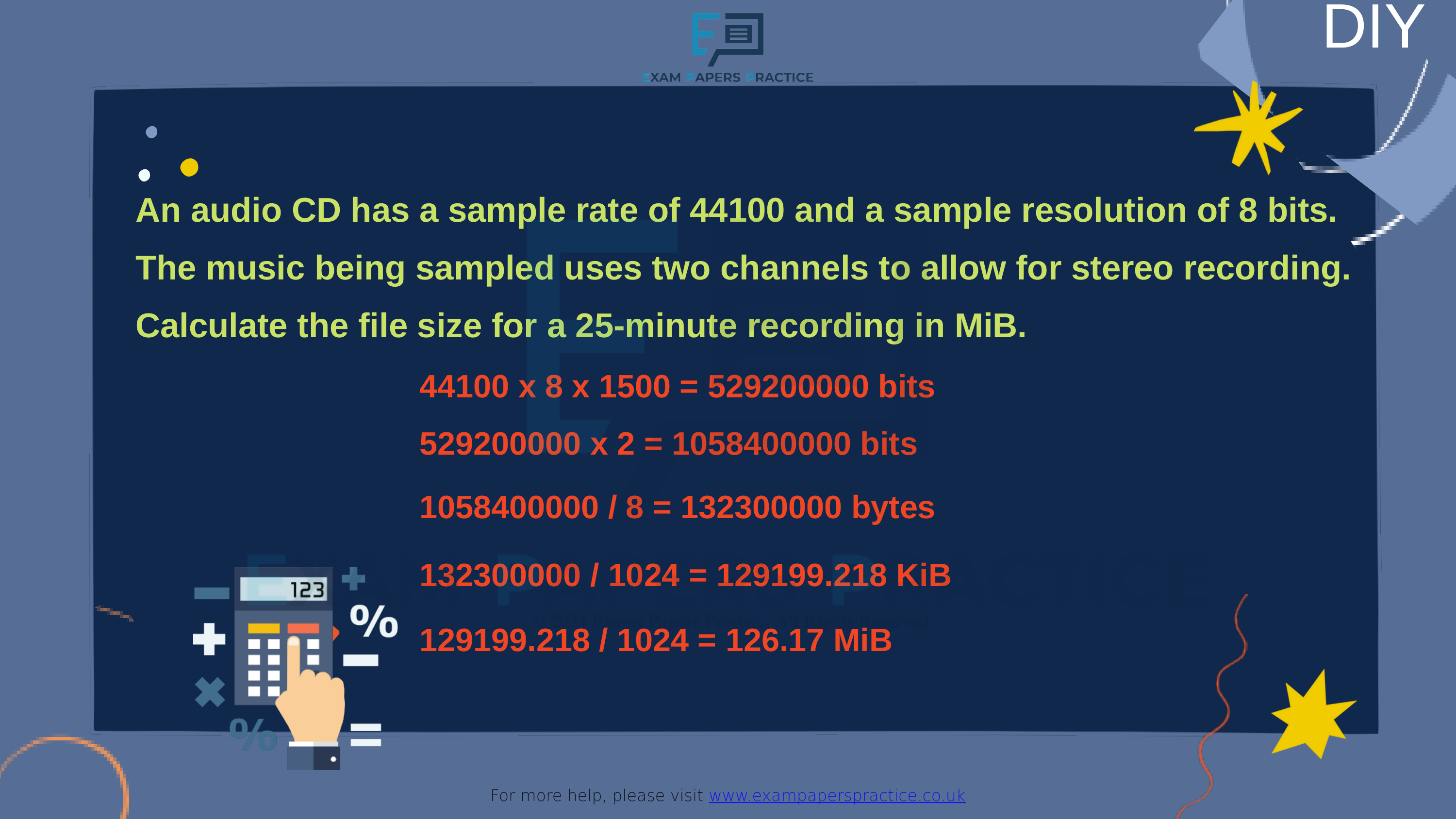

DIY

For more help, please visit www.exampaperspractice.co.uk

An audio CD has a sample rate of 44100 and a sample resolution of 8 bits. The music being sampled uses two channels to allow for stereo recording. Calculate the file size for a 25-minute recording in MiB.

44100 x 8 x 1500 = 529200000 bits
529200000 x 2 = 1058400000 bits
1058400000 / 8 = 132300000 bytes
132300000 / 1024 = 129199.218 KiB

129199.218 / 1024 = 126.17 MiB